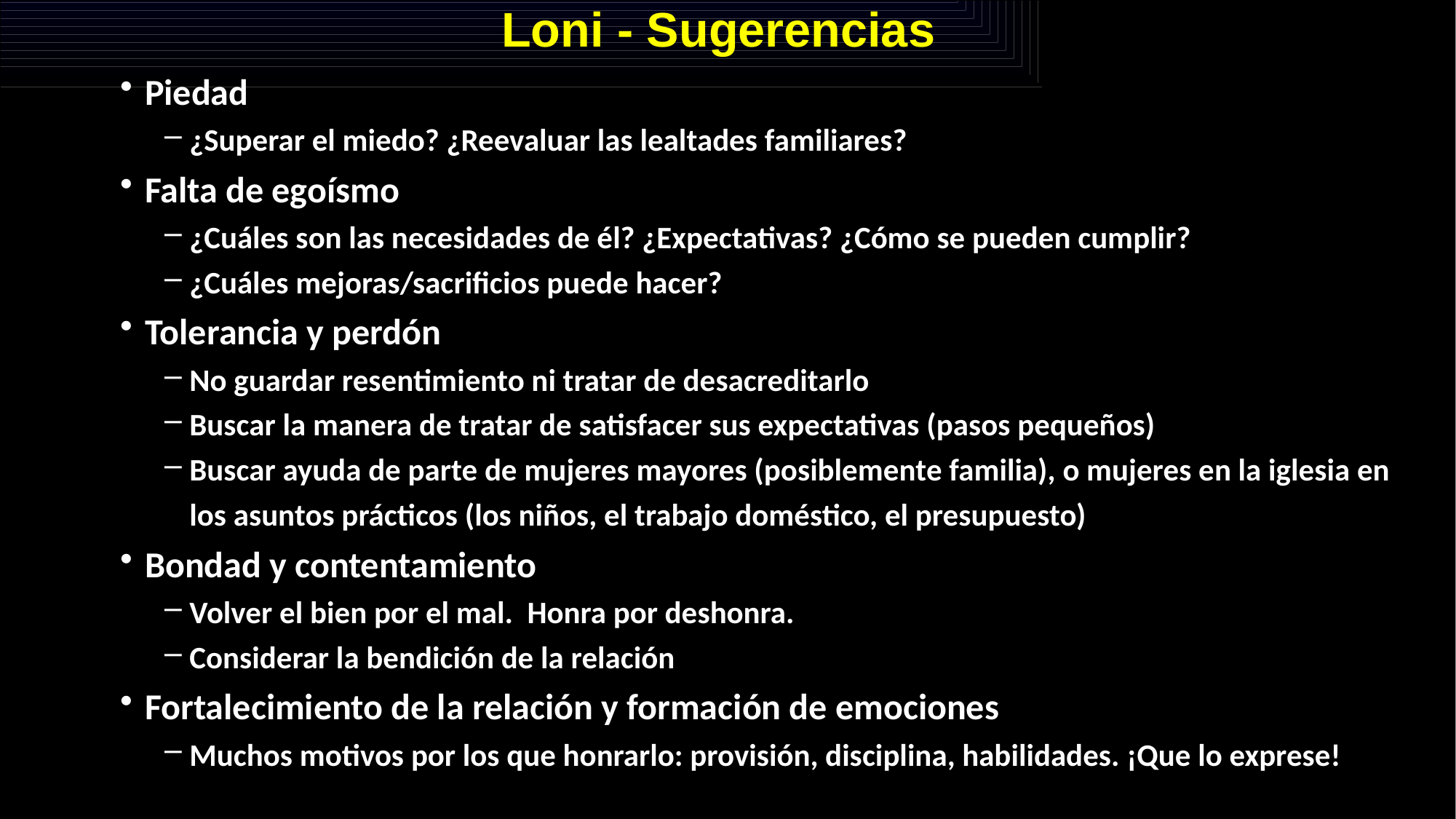

# Loni - Sugerencias
Piedad
¿Superar el miedo? ¿Reevaluar las lealtades familiares?
Falta de egoísmo
¿Cuáles son las necesidades de él? ¿Expectativas? ¿Cómo se pueden cumplir?
¿Cuáles mejoras/sacrificios puede hacer?
Tolerancia y perdón
No guardar resentimiento ni tratar de desacreditarlo
Buscar la manera de tratar de satisfacer sus expectativas (pasos pequeños)
Buscar ayuda de parte de mujeres mayores (posiblemente familia), o mujeres en la iglesia en los asuntos prácticos (los niños, el trabajo doméstico, el presupuesto)
Bondad y contentamiento
Volver el bien por el mal.  Honra por deshonra.
Considerar la bendición de la relación
Fortalecimiento de la relación y formación de emociones
Muchos motivos por los que honrarlo: provisión, disciplina, habilidades. ¡Que lo exprese!